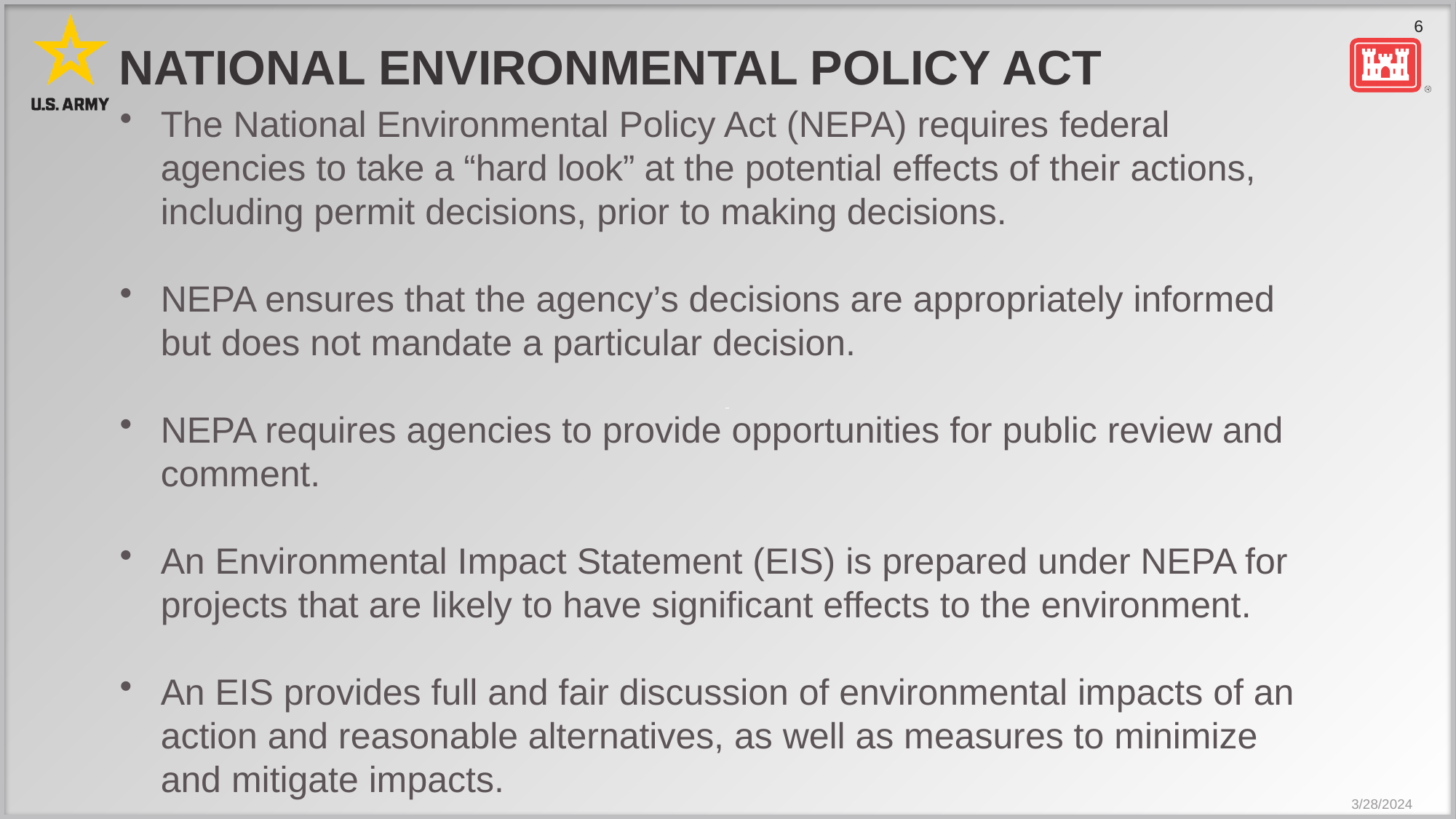

# National Environmental Policy Act
The National Environmental Policy Act (NEPA) requires federal agencies to take a “hard look” at the potential effects of their actions, including permit decisions, prior to making decisions.

NEPA ensures that the agency’s decisions are appropriately informed but does not mandate a particular decision.

NEPA requires agencies to provide opportunities for public review and comment.

An Environmental Impact Statement (EIS) is prepared under NEPA for projects that are likely to have significant effects to the environment.

An EIS provides full and fair discussion of environmental impacts of an action and reasonable alternatives, as well as measures to minimize and mitigate impacts.

3/28/2024